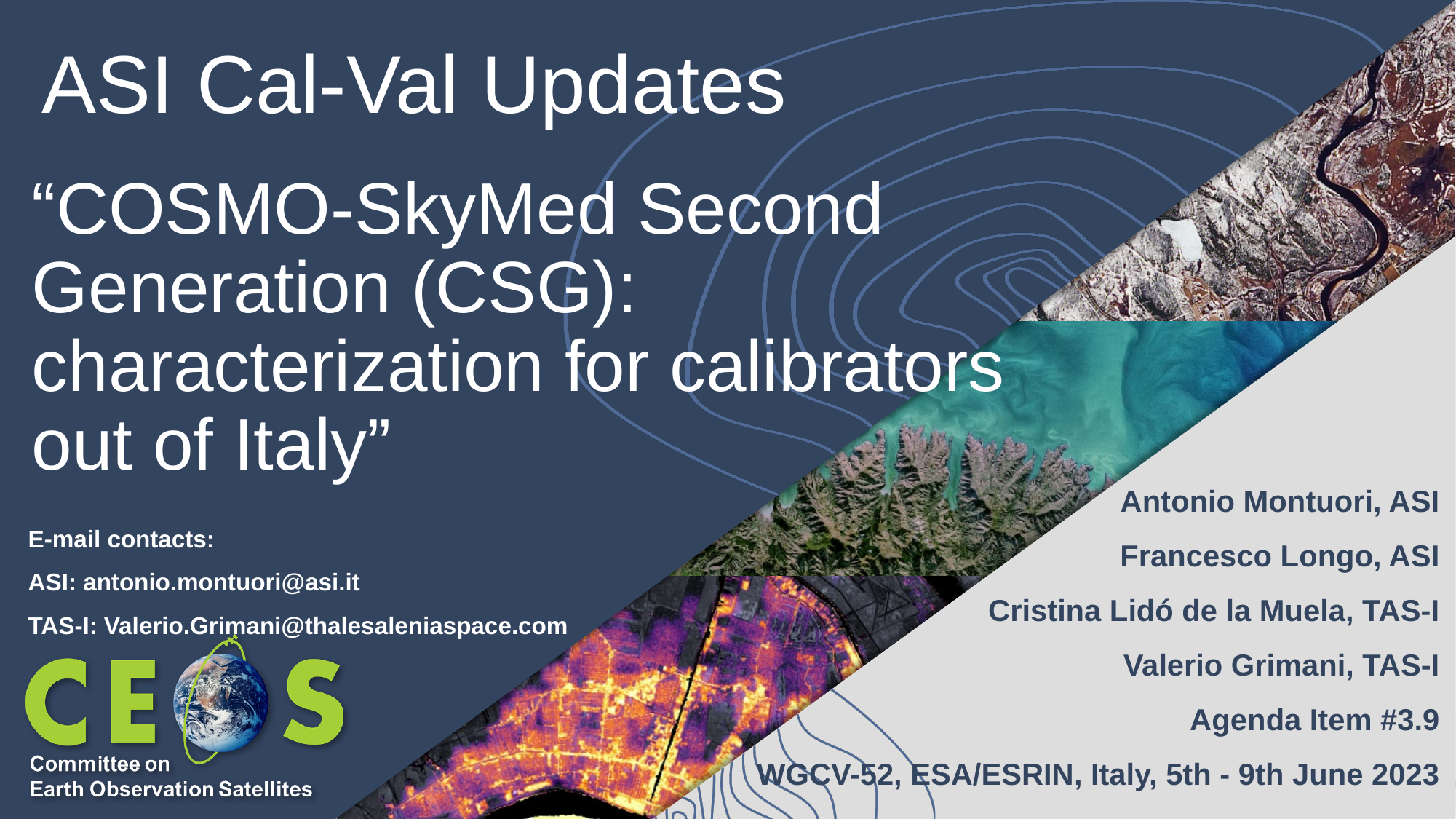

ASI Cal-Val Updates
# “COSMO-SkyMed Second Generation (CSG): characterization for calibrators out of Italy”

Antonio Montuori, ASI
Francesco Longo, ASI
Cristina Lidó de la Muela, TAS-I
Valerio Grimani, TAS-I
Agenda Item #3.9
WGCV-52, ESA/ESRIN, Italy, 5th - 9th June 2023
E-mail contacts:
ASI: antonio.montuori@asi.it
TAS-I: Valerio.Grimani@thalesaleniaspace.com